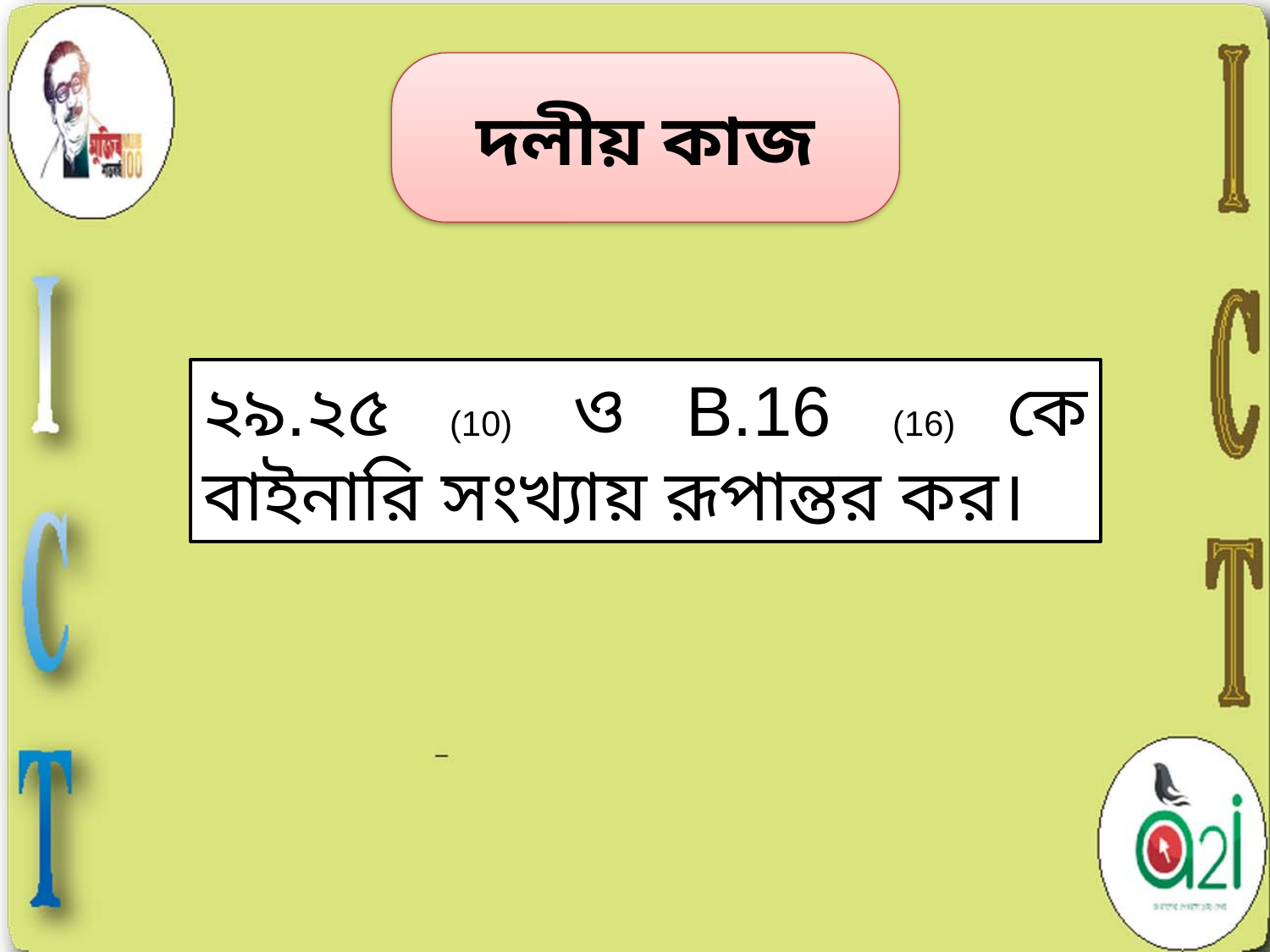

দলীয় কাজ
২৯.২৫ (10) ও B.16 (16) কে বাইনারি সংখ্যায় রূপান্তর কর।